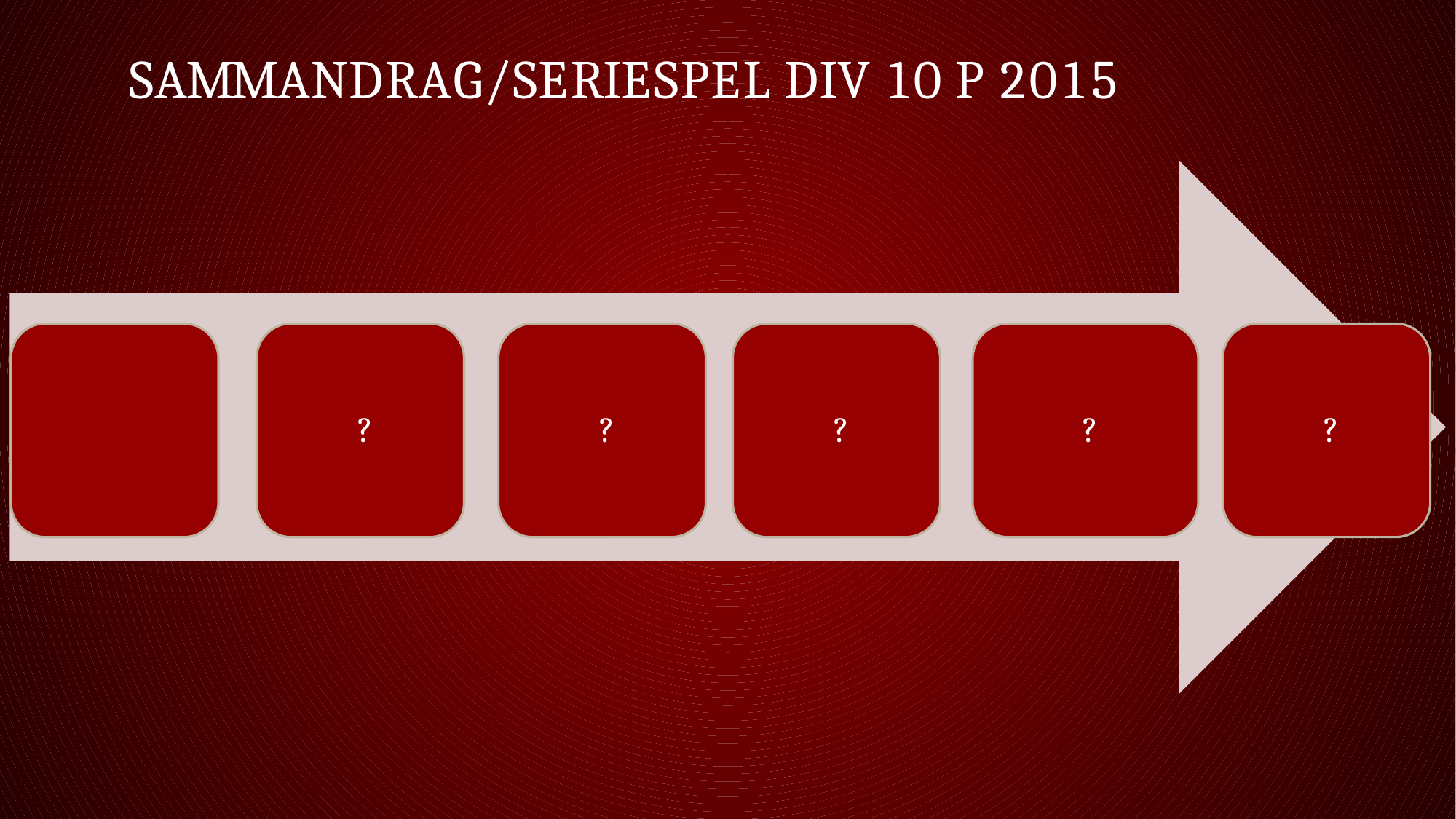

# Sammandrag/seriespel Div 10 P 2015
?
?
?
?
?